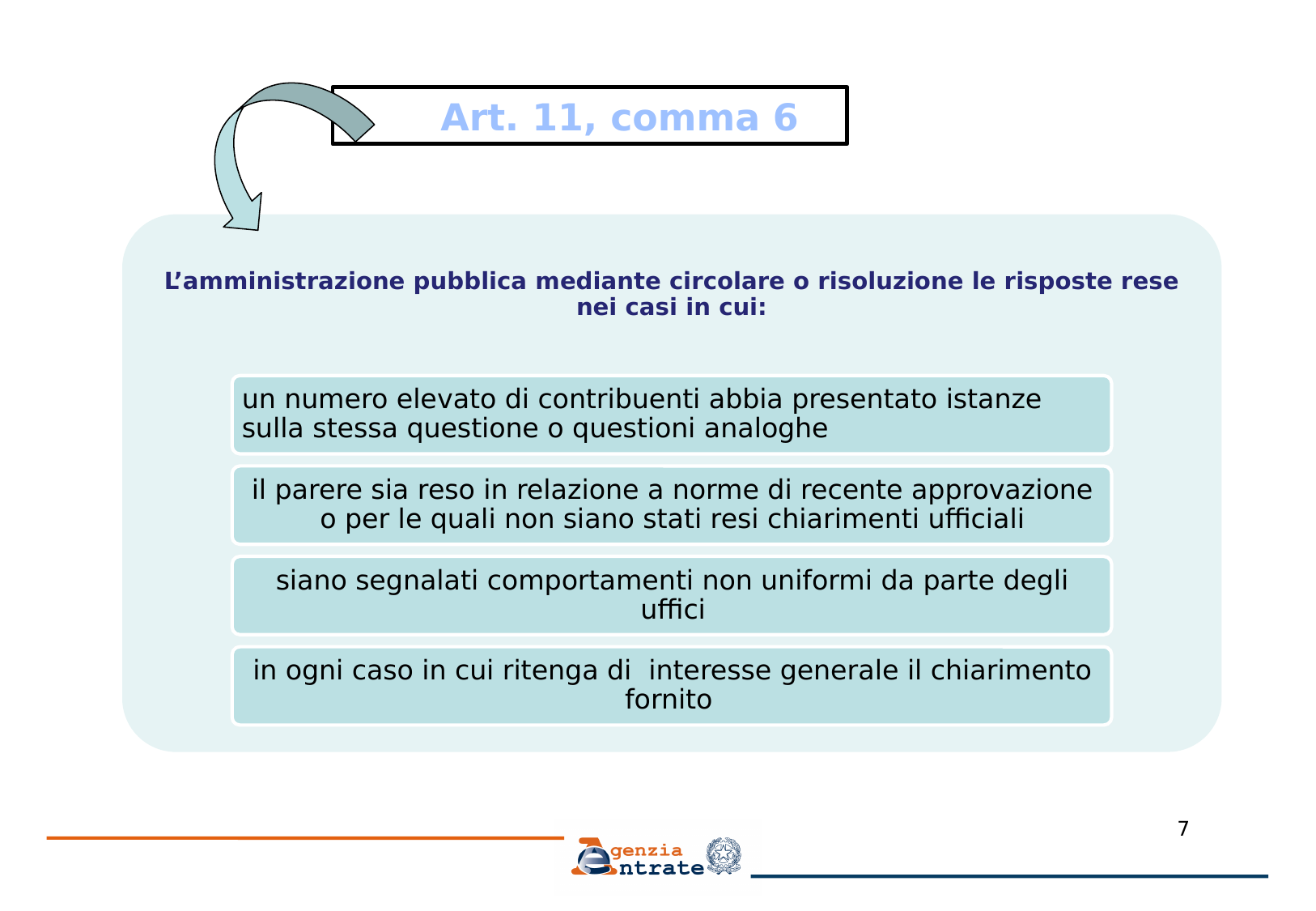

Art. 11, comma 6

L’amministrazione pubblica mediante circolare o risoluzione le risposte rese nei casi in cui:
un numero elevato di contribuenti abbia presentato istanze sulla stessa questione o questioni analoghe
il parere sia reso in relazione a norme di recente approvazione o per le quali non siano stati resi chiarimenti ufficiali
siano segnalati comportamenti non uniformi da parte degli uffici
in ogni caso in cui ritenga di  interesse generale il chiarimento fornito
7